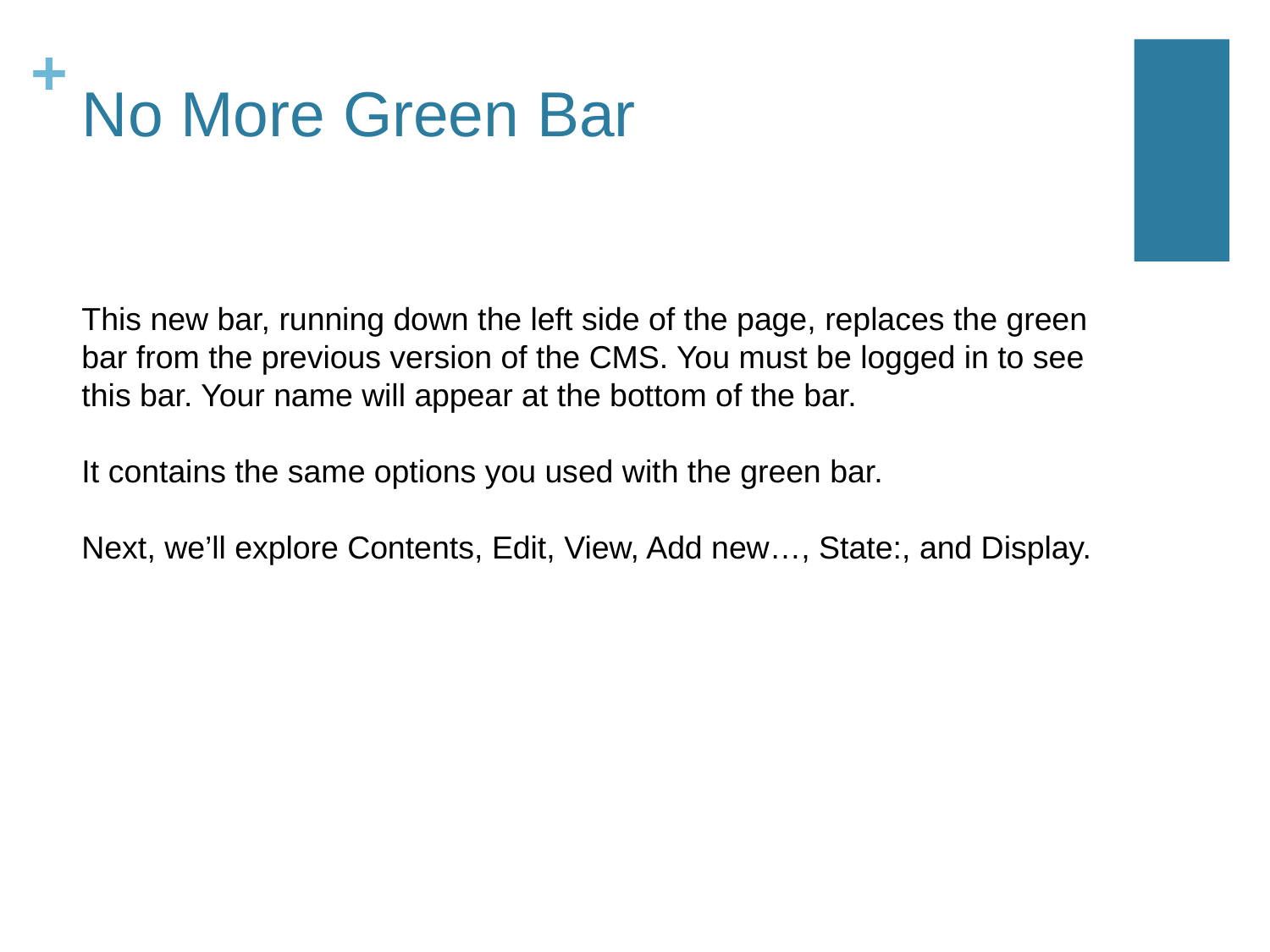

# No More Green Bar
This new bar, running down the left side of the page, replaces the green bar from the previous version of the CMS. You must be logged in to see this bar. Your name will appear at the bottom of the bar.

It contains the same options you used with the green bar.

Next, we’ll explore Contents, Edit, View, Add new…, State:, and Display.